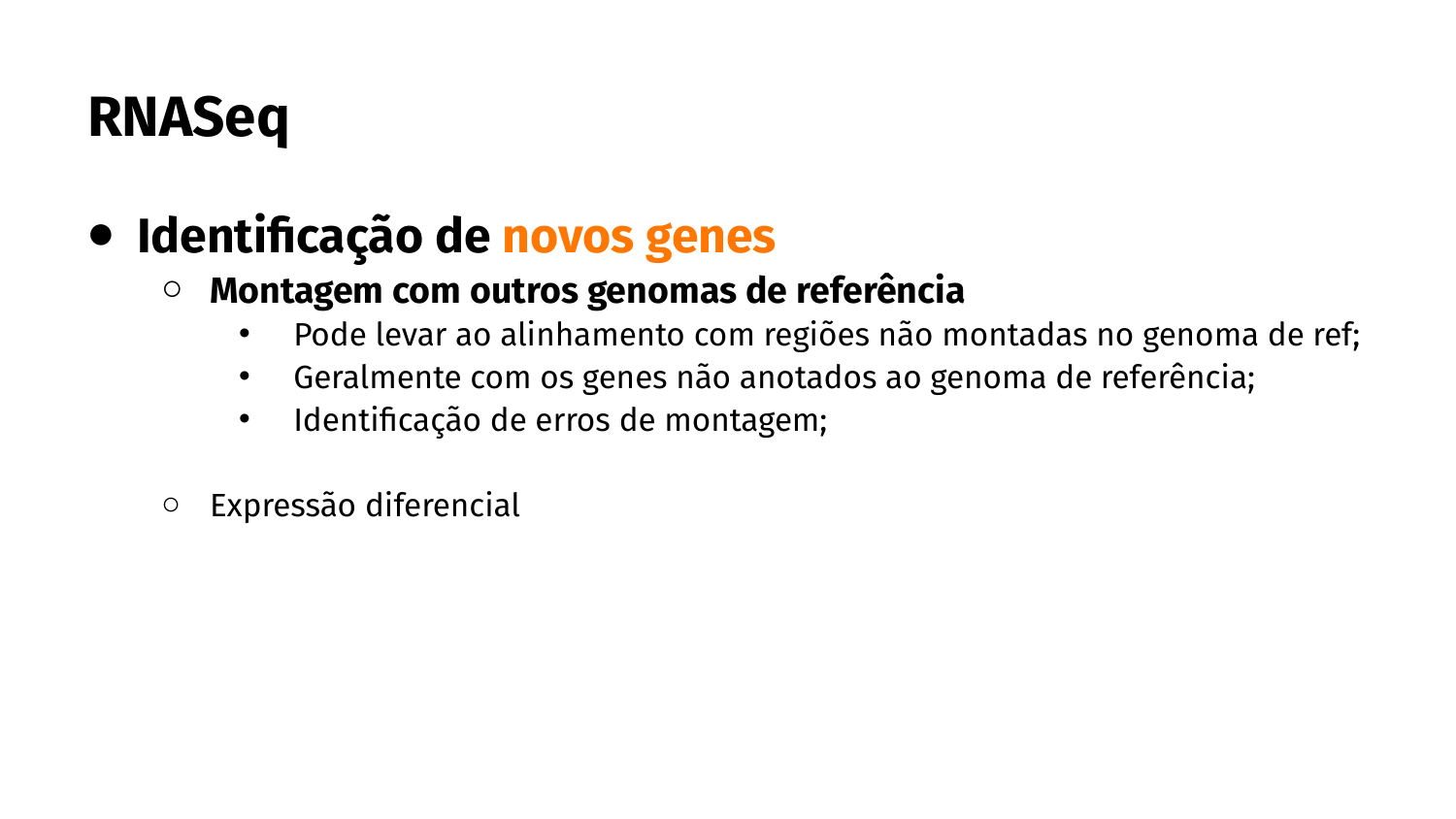

# RNASeq
Identificação de novos genes
Montagem com outros genomas de referência
Pode levar ao alinhamento com regiões não montadas no genoma de ref;
Geralmente com os genes não anotados ao genoma de referência;
Identificação de erros de montagem;

Expressão diferencial